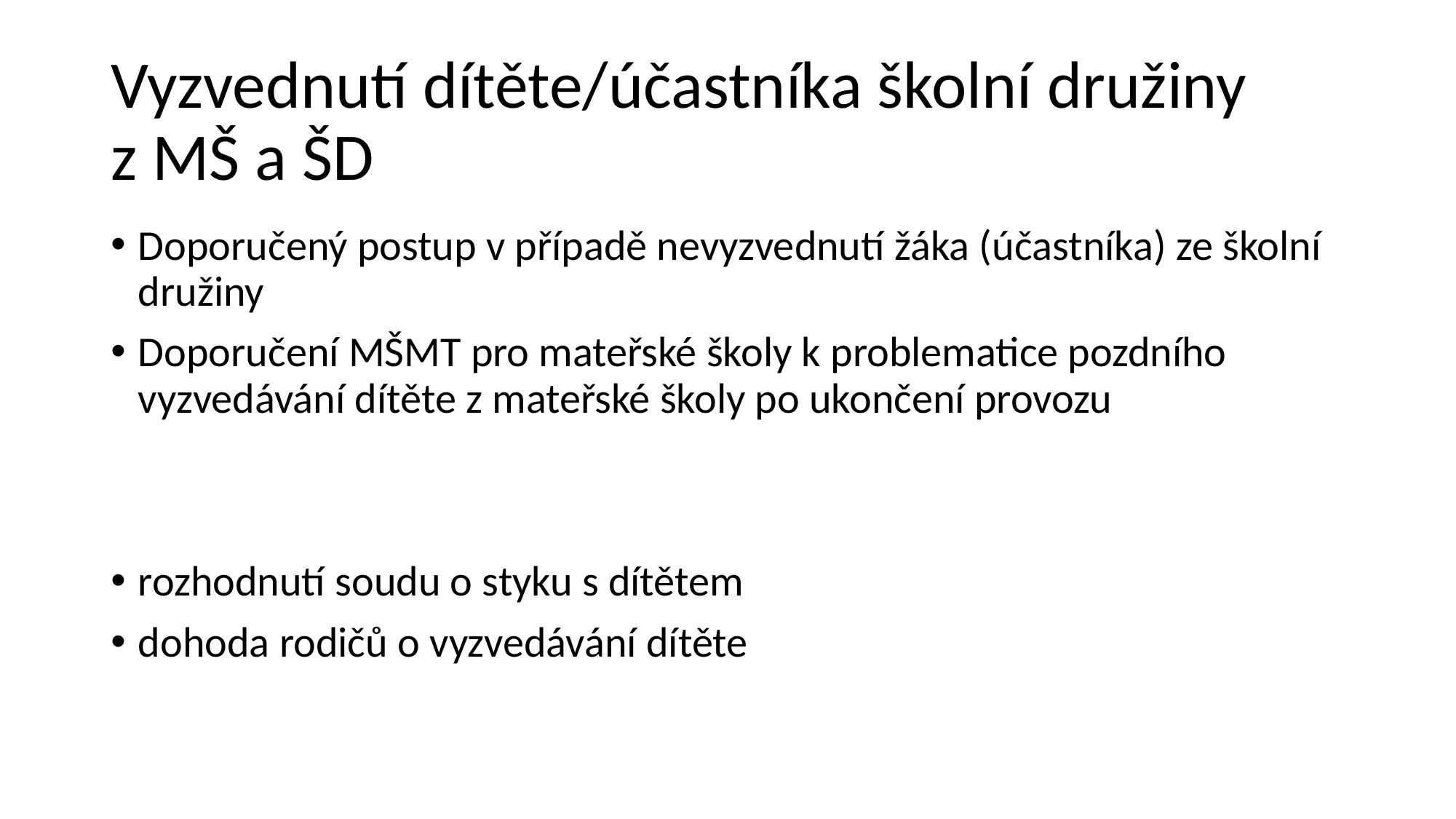

# Vyzvednutí dítěte/účastníka školní družiny z MŠ a ŠD
Doporučený postup v případě nevyzvednutí žáka (účastníka) ze školní družiny
Doporučení MŠMT pro mateřské školy k problematice pozdního vyzvedávání dítěte z mateřské školy po ukončení provozu

rozhodnutí soudu o styku s dítětem
dohoda rodičů o vyzvedávání dítěte